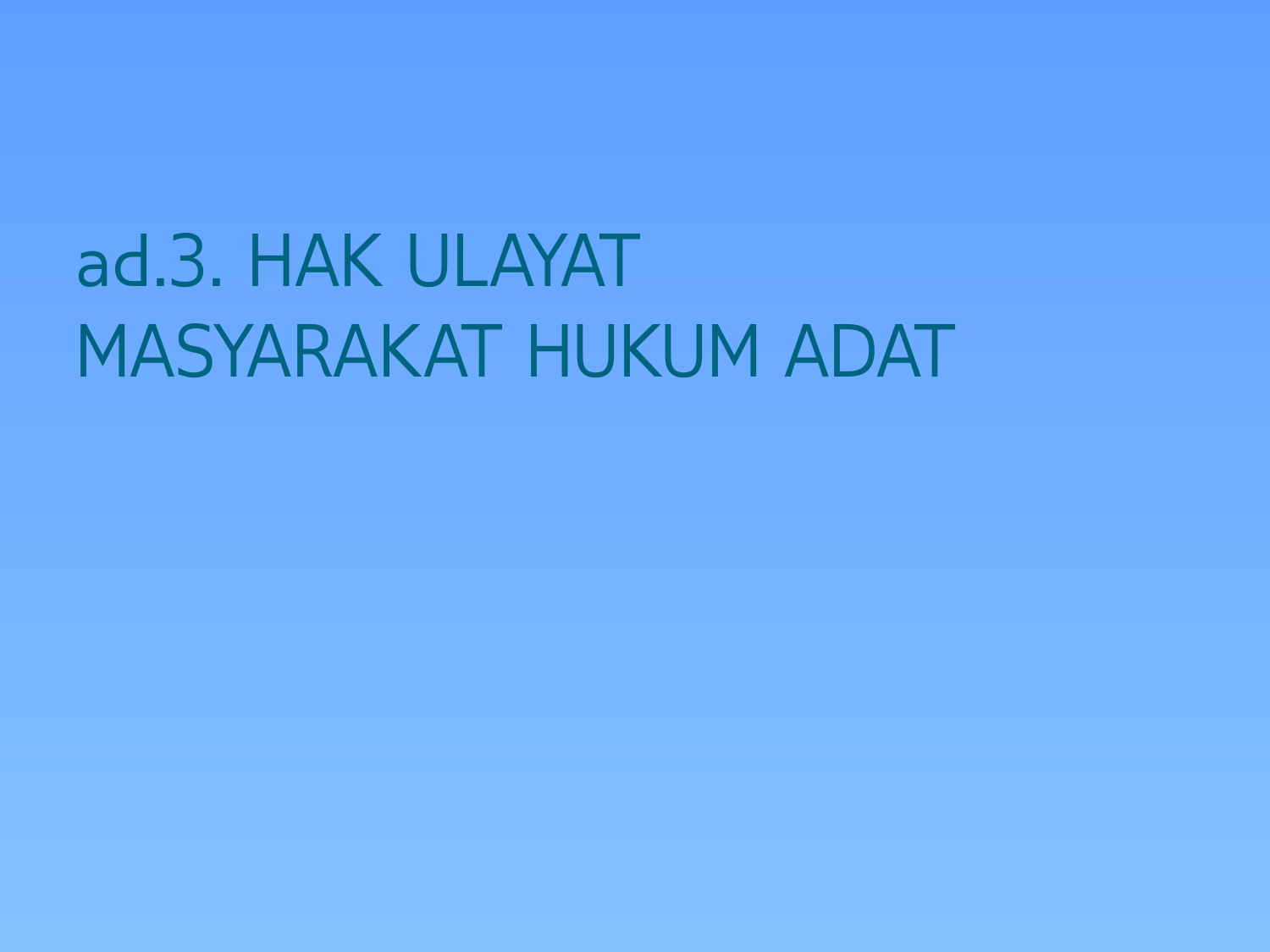

# ad.3. HAK ULAYAT MASYARAKAT HUKUM ADAT